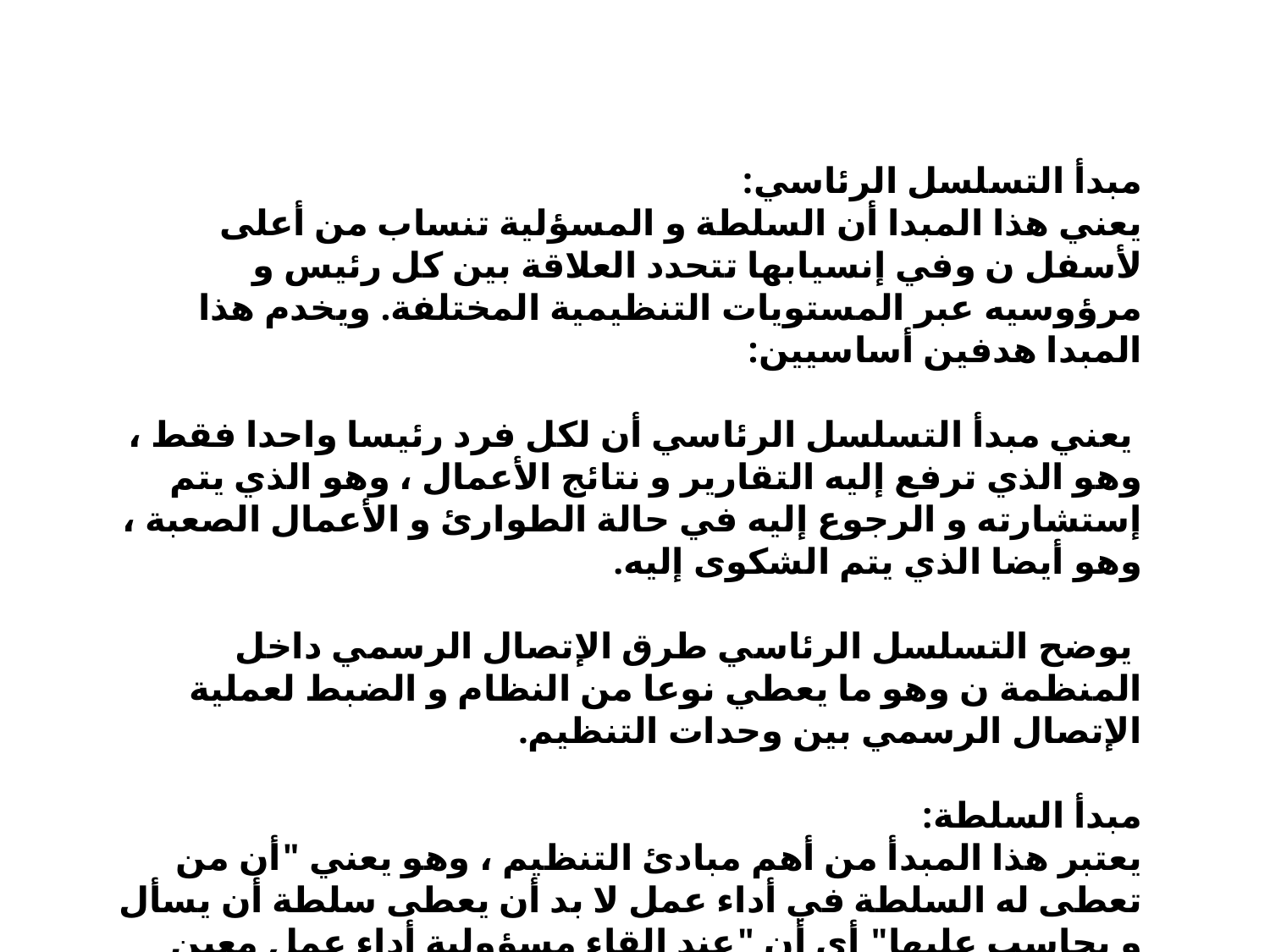

مبدأ التسلسل الرئاسي:
يعني هذا المبدا أن السلطة و المسؤلية تنساب من أعلى لأسفل ن وفي إنسيابها تتحدد العلاقة بين كل رئيس و مرؤوسيه عبر المستويات التنظيمية المختلفة. ويخدم هذا المبدا هدفين أساسيين:

 يعني مبدأ التسلسل الرئاسي أن لكل فرد رئيسا واحدا فقط ، وهو الذي ترفع إليه التقارير و نتائج الأعمال ، وهو الذي يتم إستشارته و الرجوع إليه في حالة الطوارئ و الأعمال الصعبة ، وهو أيضا الذي يتم الشكوى إليه.

 يوضح التسلسل الرئاسي طرق الإتصال الرسمي داخل المنظمة ن وهو ما يعطي نوعا من النظام و الضبط لعملية الإتصال الرسمي بين وحدات التنظيم.

مبدأ السلطة:
يعتبر هذا المبدأ من أهم مبادئ التنظيم ، وهو يعني "أن من تعطى له السلطة في أداء عمل لا بد أن يعطى سلطة أن يسأل و يحاسب عليها" أي أن "عند إلقاء مسؤولية أداء عمل معين على عاتق فرد ، فإنه يجب أن يعطى السلطة اللازمة لتنفيذها".